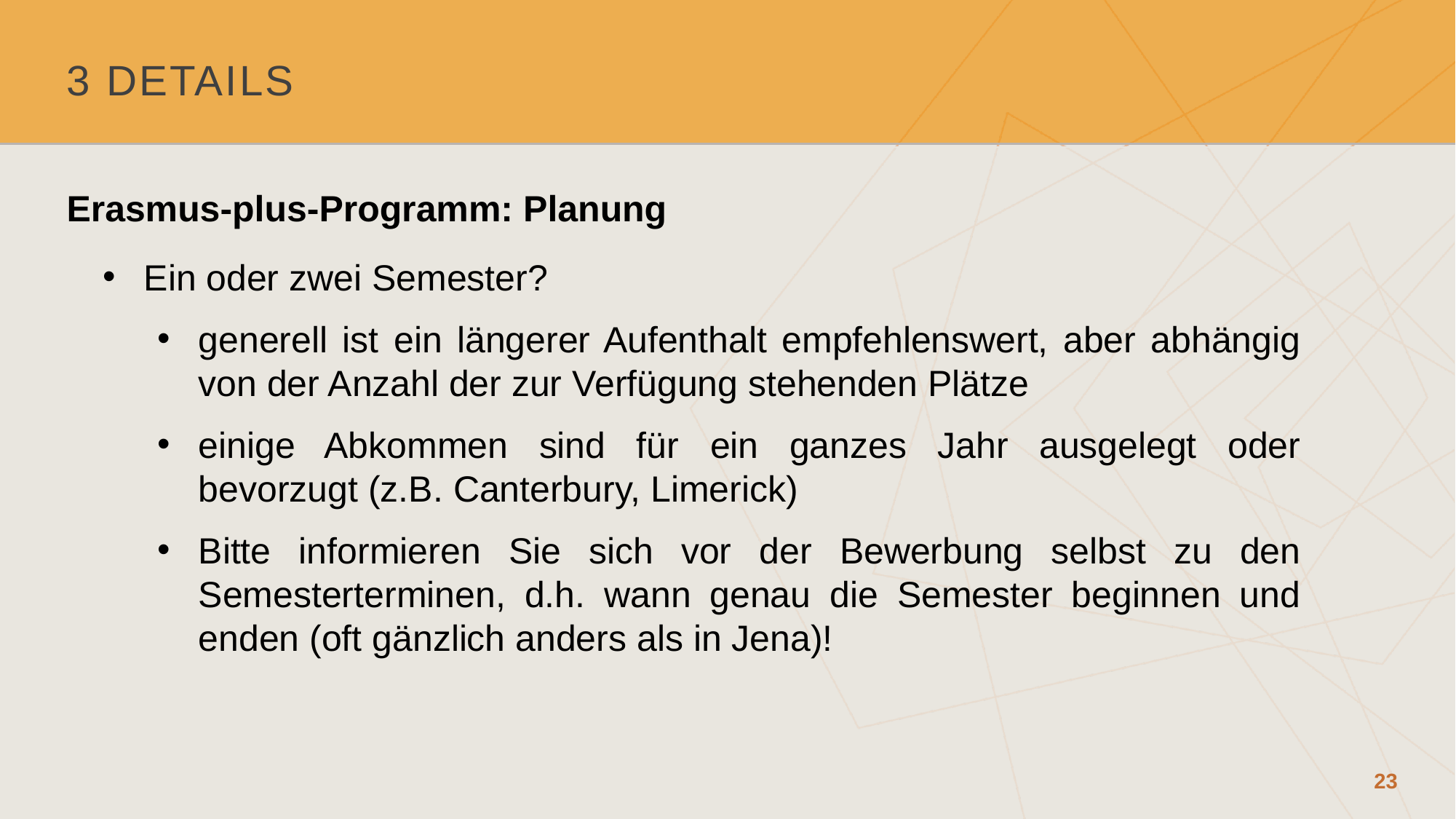

# 3 Details

Erasmus-plus-Programm: Planung
Ein oder zwei Semester?
generell ist ein längerer Aufenthalt empfehlenswert, aber abhängig von der Anzahl der zur Verfügung stehenden Plätze
einige Abkommen sind für ein ganzes Jahr ausgelegt oder bevorzugt (z.B. Canterbury, Limerick)
Bitte informieren Sie sich vor der Bewerbung selbst zu den Semesterterminen, d.h. wann genau die Semester beginnen und enden (oft gänzlich anders als in Jena)!
23